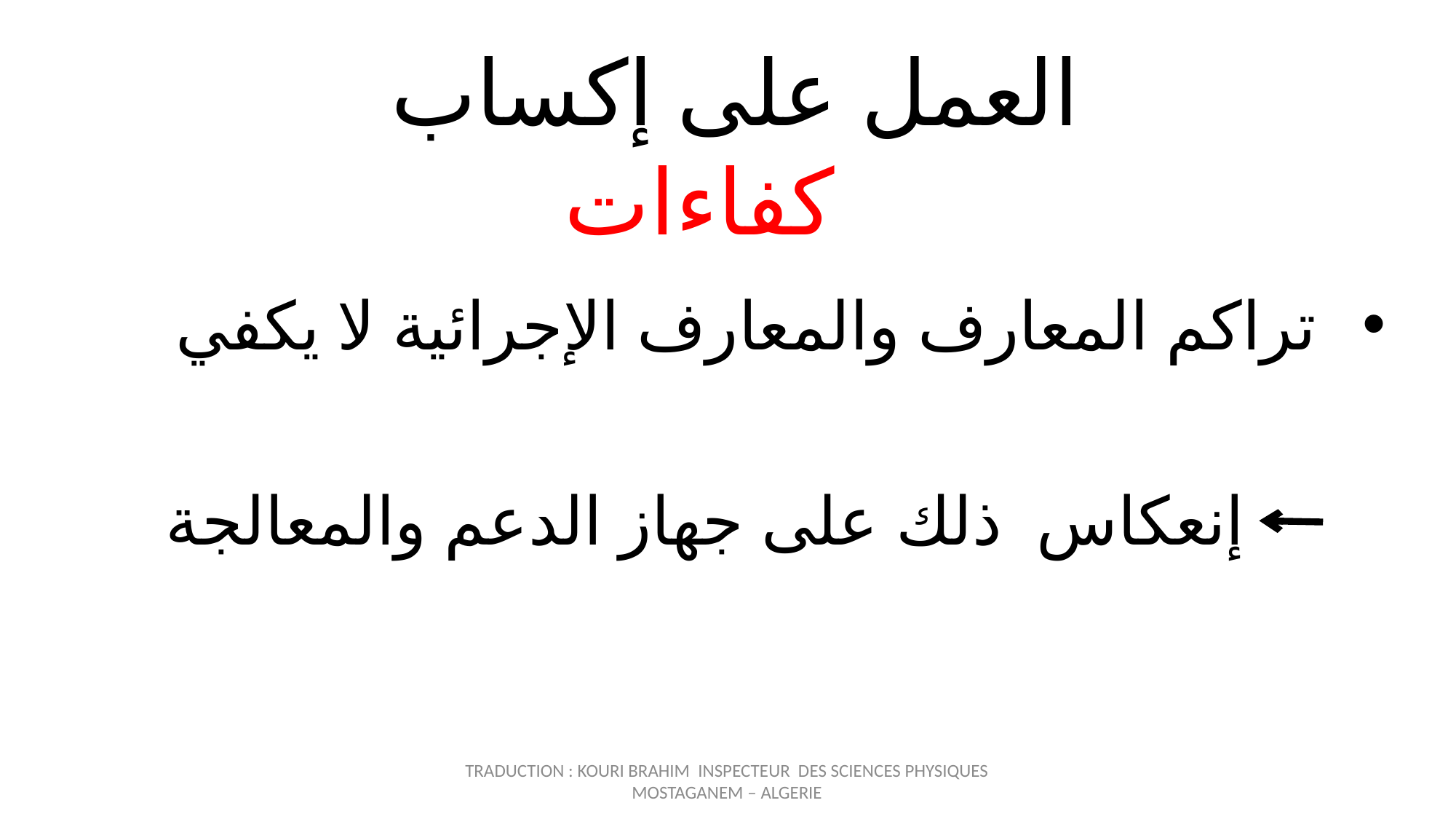

العمل على إكساب كفاءات
تراكم المعارف والمعارف الإجرائية لا يكفي
إنعكاس  ذلك على جهاز الدعم والمعالجة
TRADUCTION : KOURI BRAHIM  INSPECTEUR  DES SCIENCES PHYSIQUES
MOSTAGANEM – ALGERIE